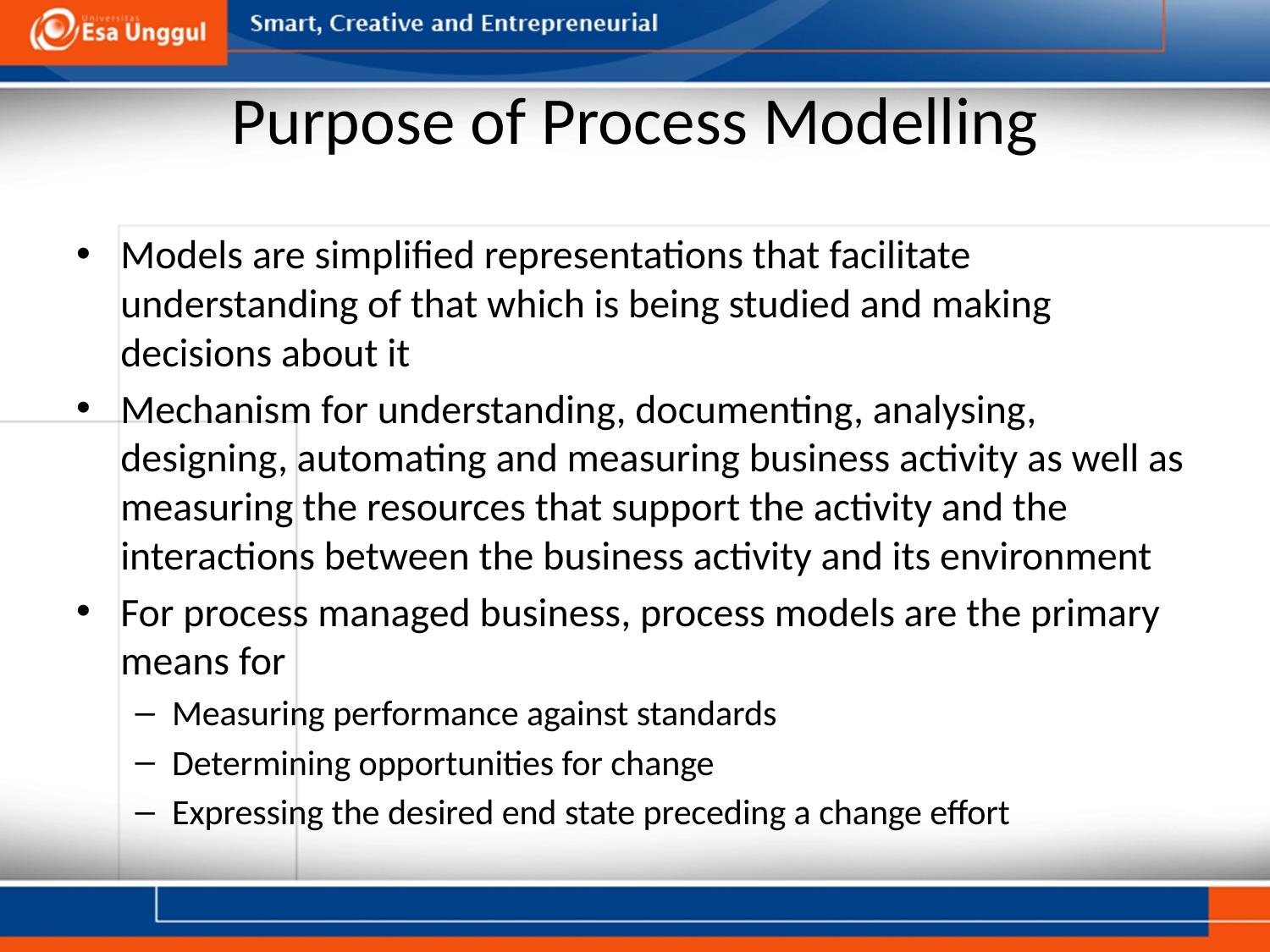

# Purpose of Process Modelling
Models are simplified representations that facilitate understanding of that which is being studied and making decisions about it
Mechanism for understanding, documenting, analysing, designing, automating and measuring business activity as well as measuring the resources that support the activity and the interactions between the business activity and its environment
For process managed business, process models are the primary means for
Measuring performance against standards
Determining opportunities for change
Expressing the desired end state preceding a change effort